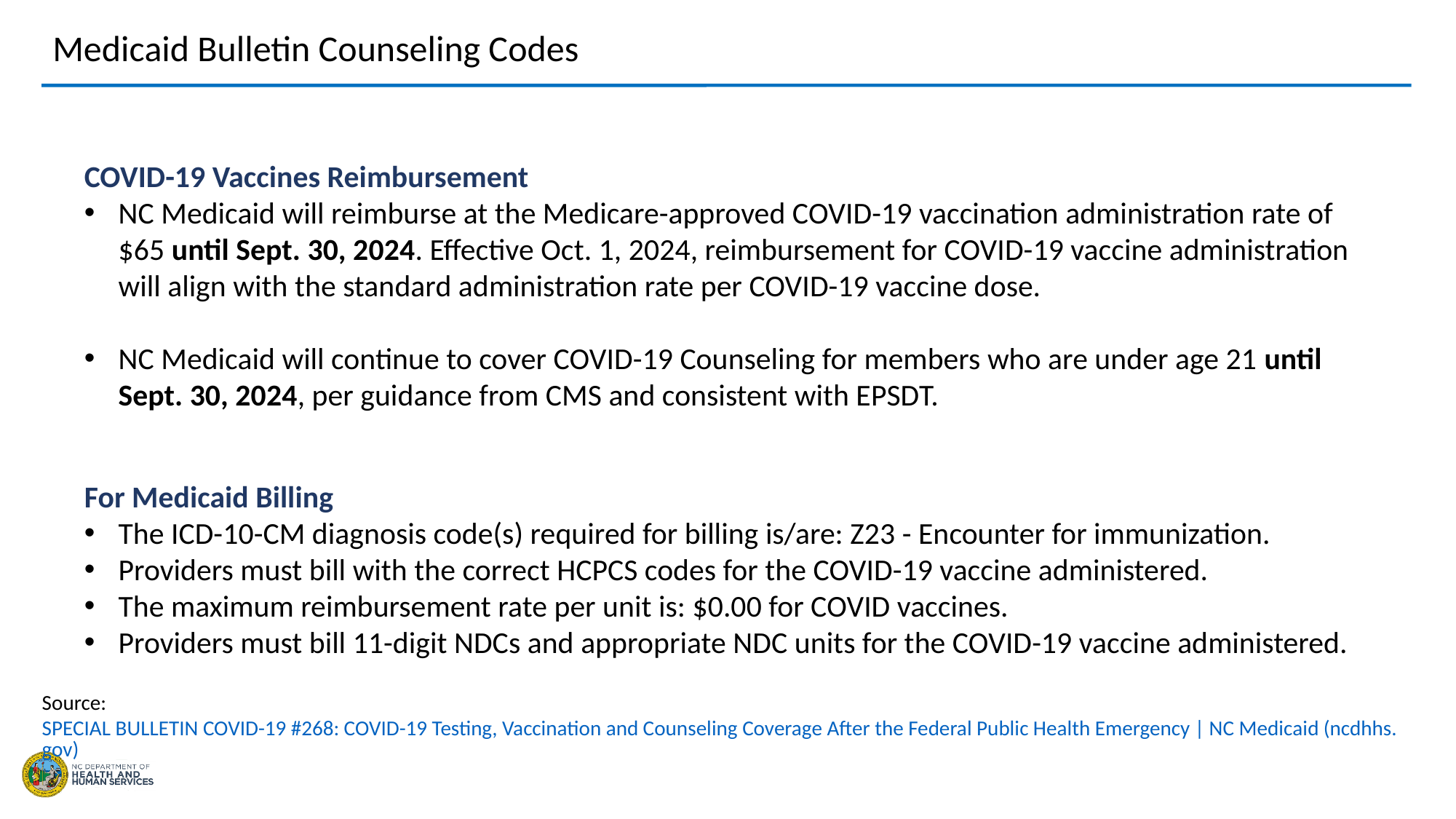

# Medicaid Bulletin Counseling Codes
COVID-19 Vaccines Reimbursement
NC Medicaid will reimburse at the Medicare-approved COVID-19 vaccination administration rate of $65 until Sept. 30, 2024. Effective Oct. 1, 2024, reimbursement for COVID-19 vaccine administration will align with the standard administration rate per COVID-19 vaccine dose.

NC Medicaid will continue to cover COVID-19 Counseling for members who are under age 21 until Sept. 30, 2024, per guidance from CMS and consistent with EPSDT.

For Medicaid Billing
The ICD-10-CM diagnosis code(s) required for billing is/are: Z23 - Encounter for immunization.
Providers must bill with the correct HCPCS codes for the COVID-19 vaccine administered.
The maximum reimbursement rate per unit is: $0.00 for COVID vaccines.
Providers must bill 11-digit NDCs and appropriate NDC units for the COVID-19 vaccine administered.
Source: SPECIAL BULLETIN COVID-19 #268: COVID-19 Testing, Vaccination and Counseling Coverage After the Federal Public Health Emergency | NC Medicaid (ncdhhs.gov)